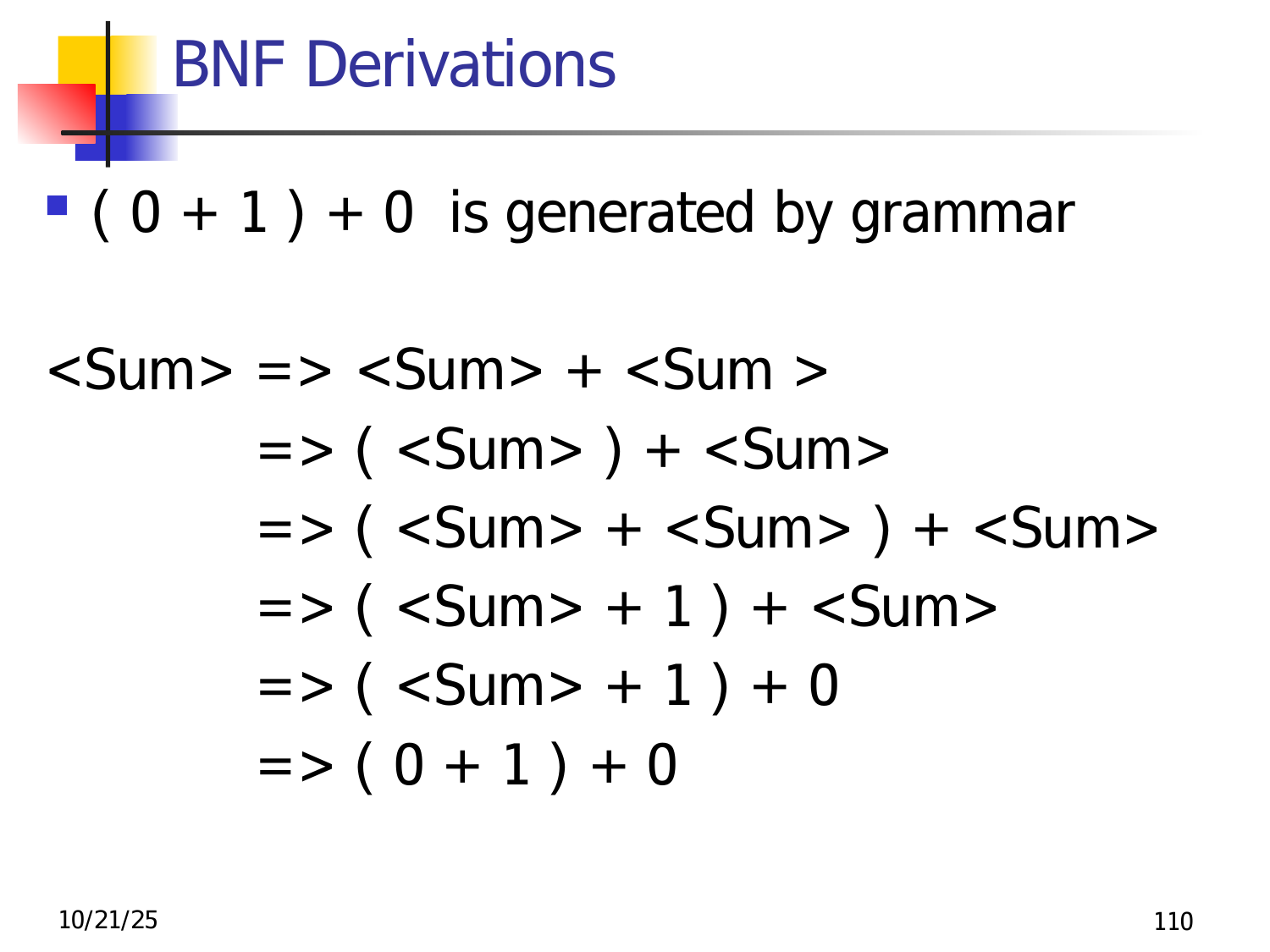

# BNF Derivations
( 0 + 1 ) + 0  is generated by grammar

<Sum> => <Sum> + <Sum >
            => ( <Sum> ) + <Sum>
            => ( <Sum> + <Sum> ) + <Sum>
            => ( <Sum> + 1 ) + <Sum>
            => ( <Sum> + 1 ) + 0
            => ( 0 + 1 ) + 0
10/21/25
110